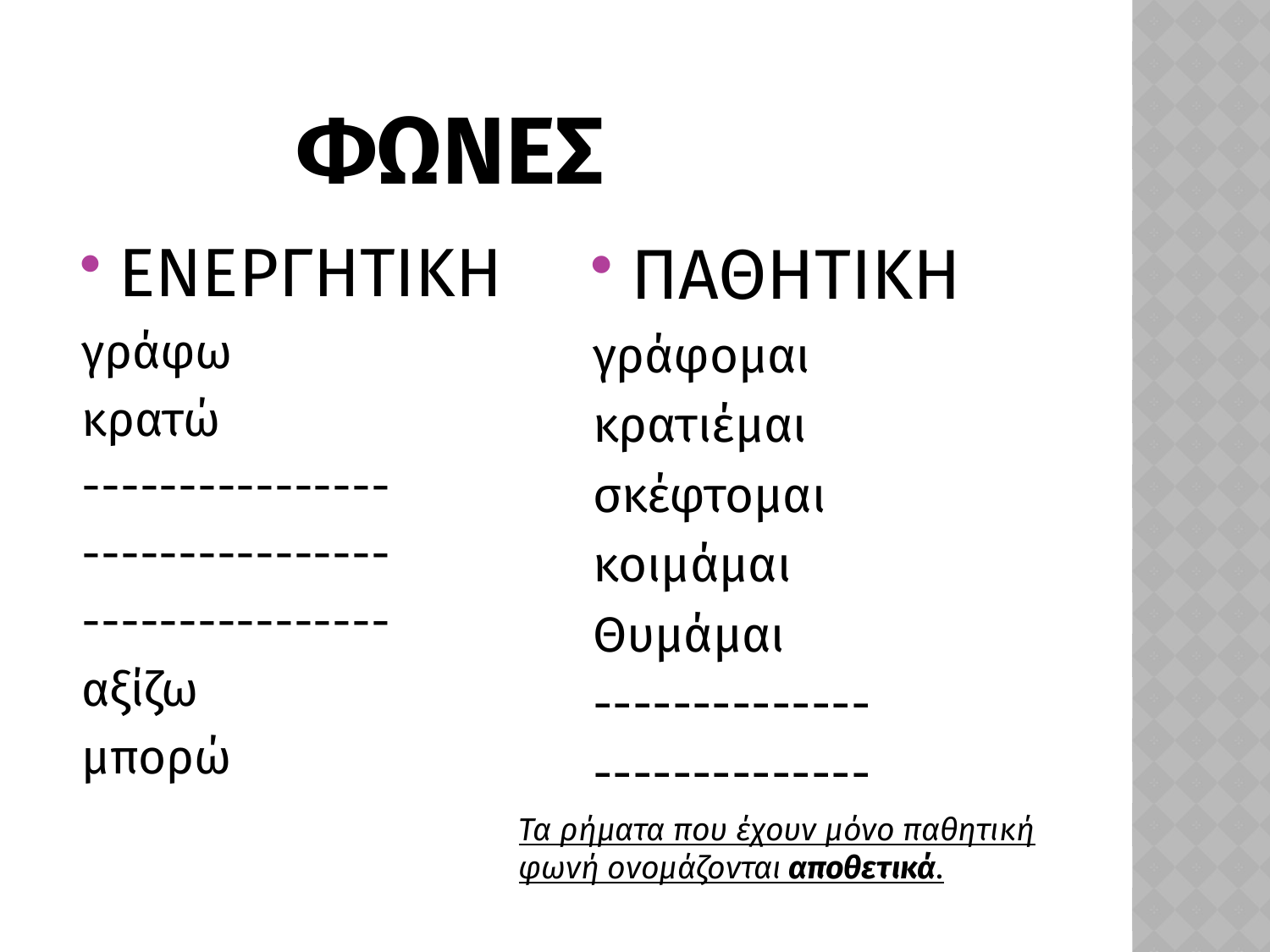

# ΦΩΝΕΣ
ΠΑΘΗΤΙΚΗ
γράφομαι
κρατιέμαι
σκέφτομαι
κοιμάμαι
Θυμάμαι
--------------
--------------
ΕΝΕΡΓΗΤΙΚΗ
γράφω
κρατώ
----------------
----------------
----------------
αξίζω
μπορώ

Τα ρήματα που έχουν μόνο παθητική φωνή ονομάζονται αποθετικά.